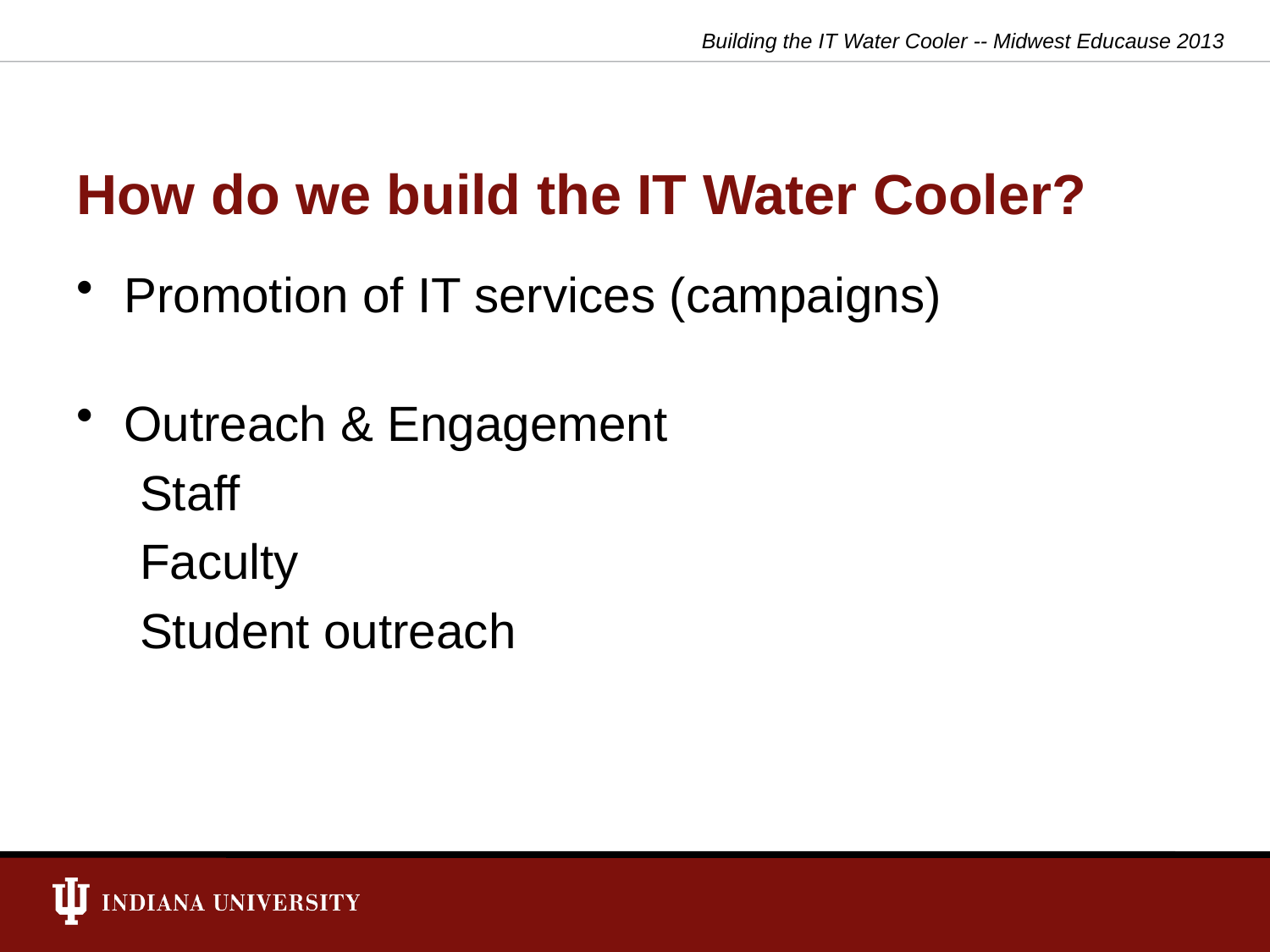

Building the IT Water Cooler -- Midwest Educause 2013
# How do we build the IT Water Cooler?
Promotion of IT services (campaigns)
Outreach & Engagement
Staff
Faculty
Student outreach